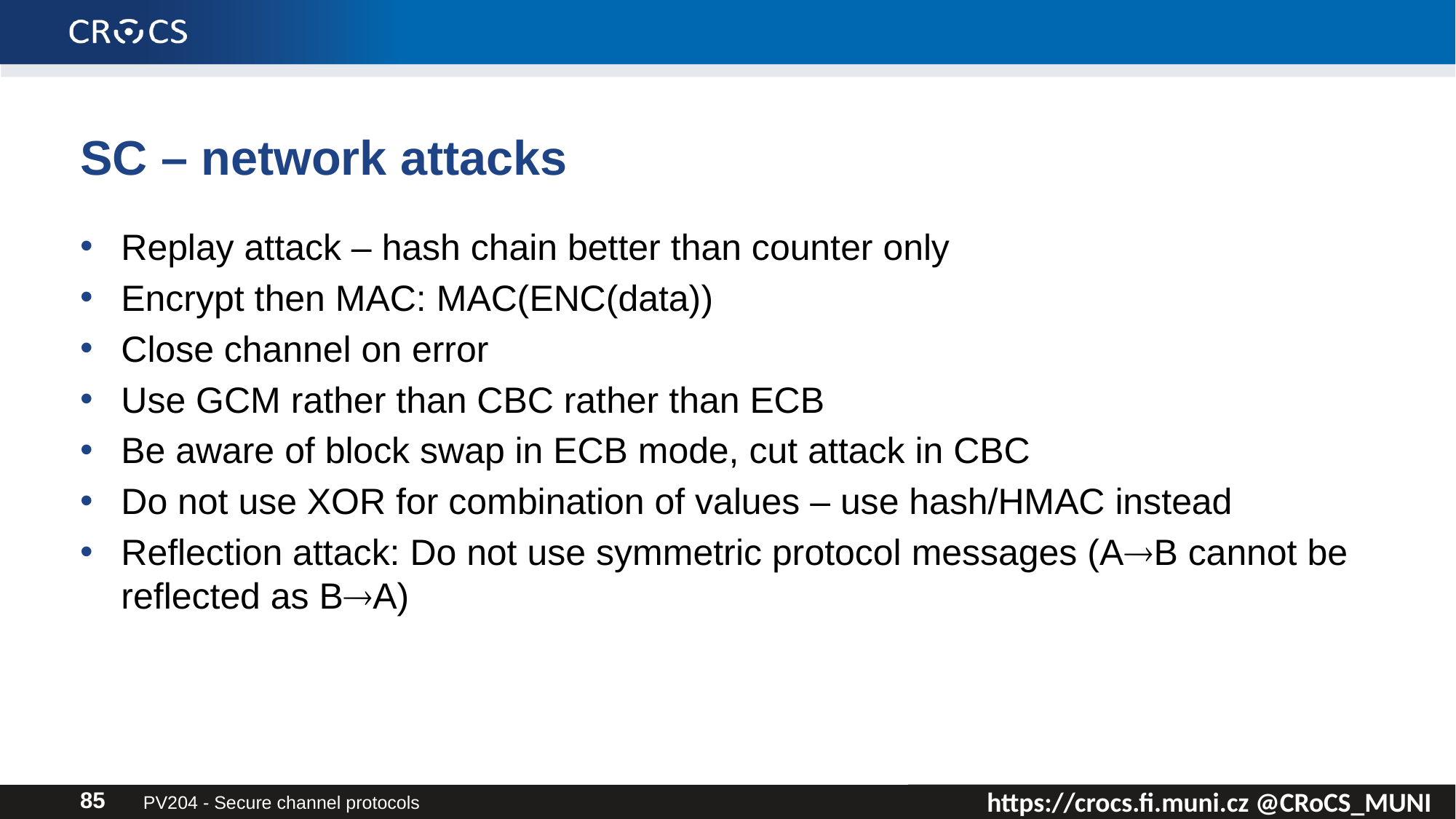

# SC – network attacks
Replay attack – hash chain better than counter only
Encrypt then MAC: MAC(ENC(data))
Close channel on error
Use GCM rather than CBC rather than ECB
Be aware of block swap in ECB mode, cut attack in CBC
Do not use XOR for combination of values – use hash/HMAC instead
Reflection attack: Do not use symmetric protocol messages (A→B cannot be reflected as B→A)
PV204 - Secure channel protocols
85